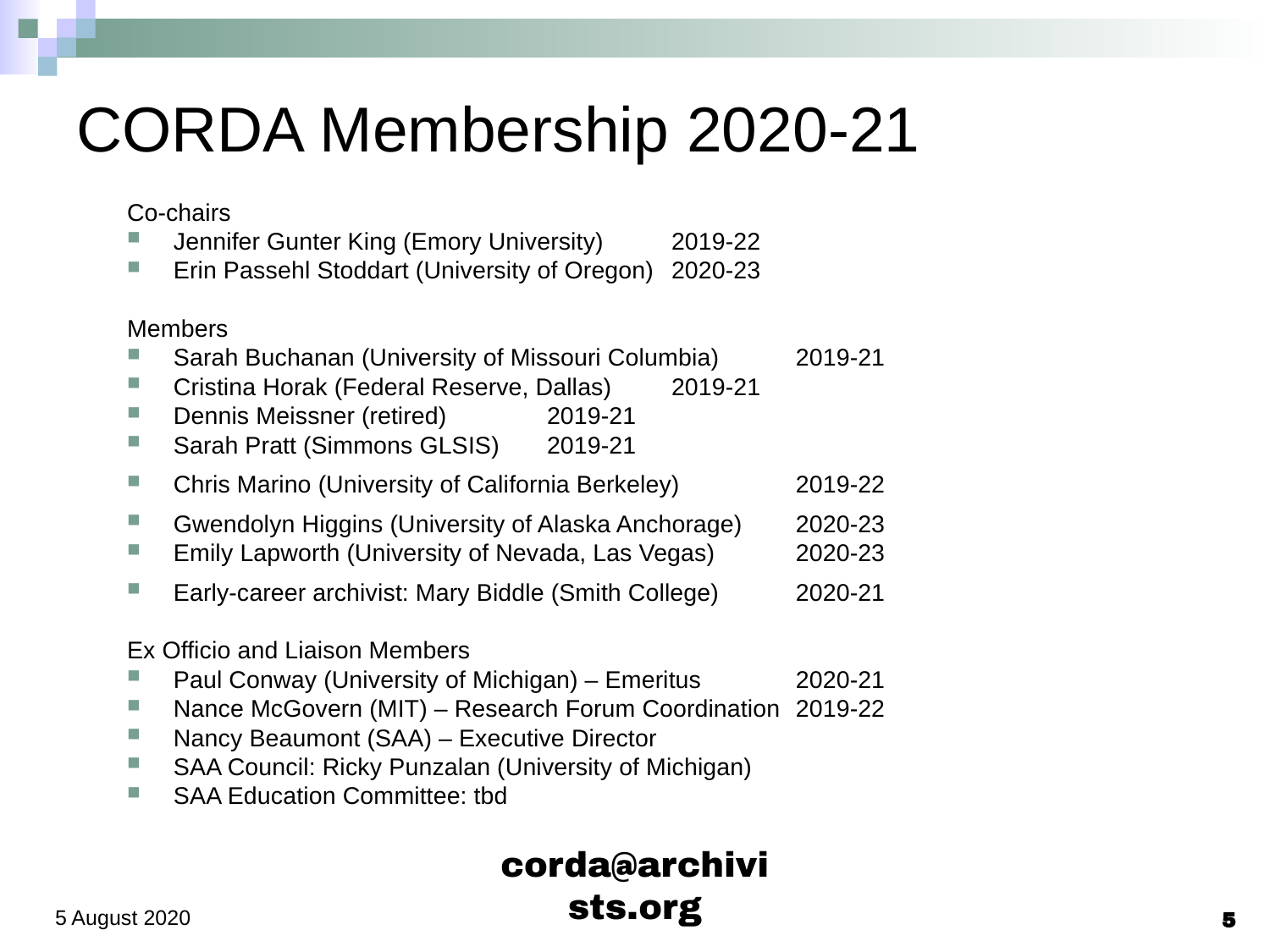

# CORDA Membership 2020-21
Co-chairs
Jennifer Gunter King (Emory University)			2019-22
Erin Passehl Stoddart (University of Oregon)		2020-23

Members
Sarah Buchanan (University of Missouri Columbia) 		2019-21
Cristina Horak (Federal Reserve, Dallas)			2019-21
Dennis Meissner (retired)				2019-21
Sarah Pratt (Simmons GLSIS)				2019-21
Chris Marino (University of California Berkeley)		2019-22
Gwendolyn Higgins (University of Alaska Anchorage)		2020-23
Emily Lapworth (University of Nevada, Las Vegas)		2020-23
Early-career archivist: Mary Biddle (Smith College)		2020-21

Ex Officio and Liaison Members
Paul Conway (University of Michigan) – Emeritus		2020-21
Nance McGovern (MIT) – Research Forum Coordination	2019-22
Nancy Beaumont (SAA) – Executive Director
SAA Council: Ricky Punzalan (University of Michigan)
SAA Education Committee: tbd
corda@archivists.org
5
5 August 2020